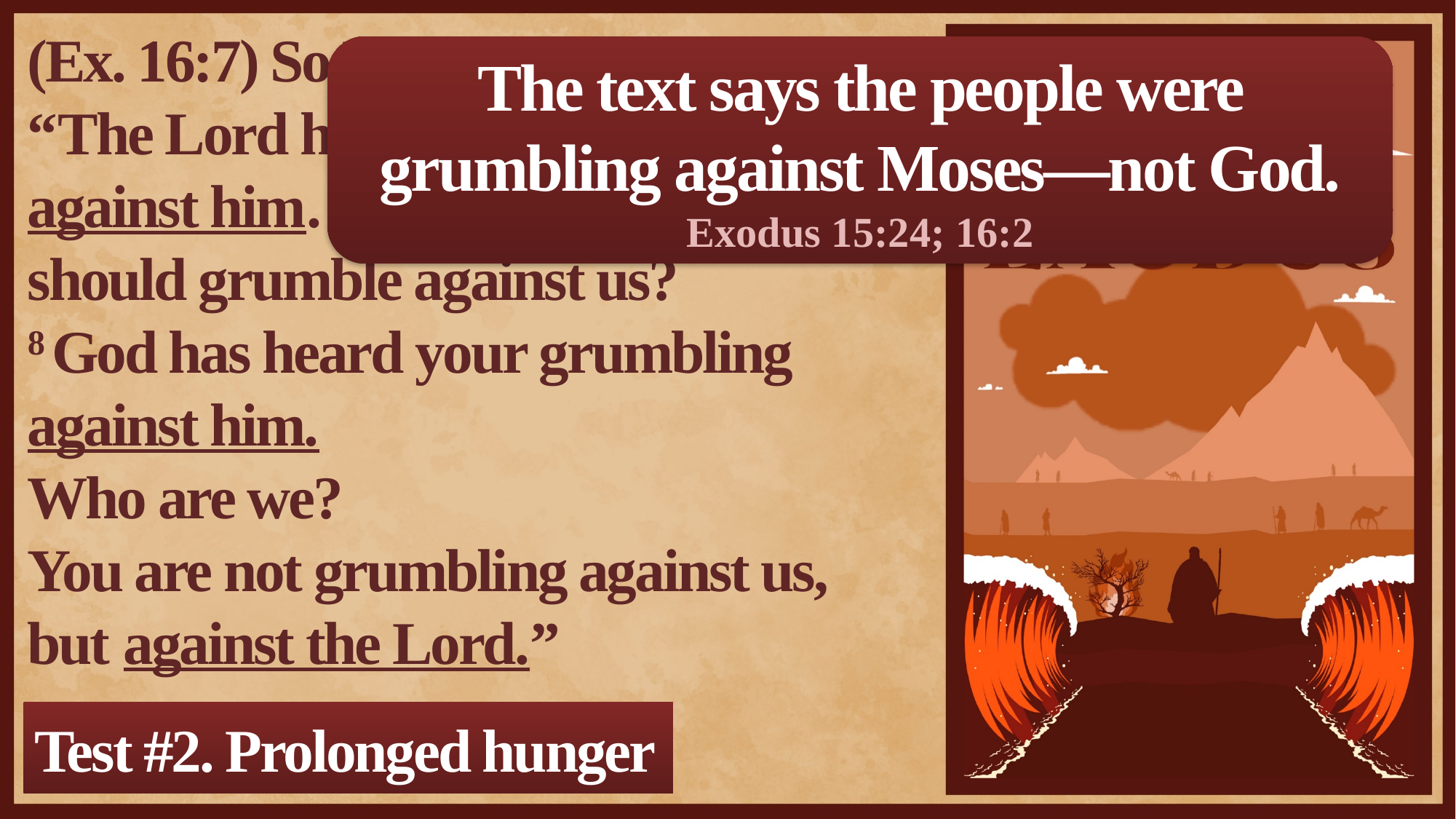

(Ex. 16:7) So Moses and Aaron said,
“The Lord has heard your grumbling against him. Who are we, that you should grumble against us?
8 God has heard your grumbling against him.
Who are we?
You are not grumbling against us,
but against the Lord.”
The text says the people were grumbling against Moses—not God.
Exodus 15:24; 16:2
Test #2. Prolonged hunger